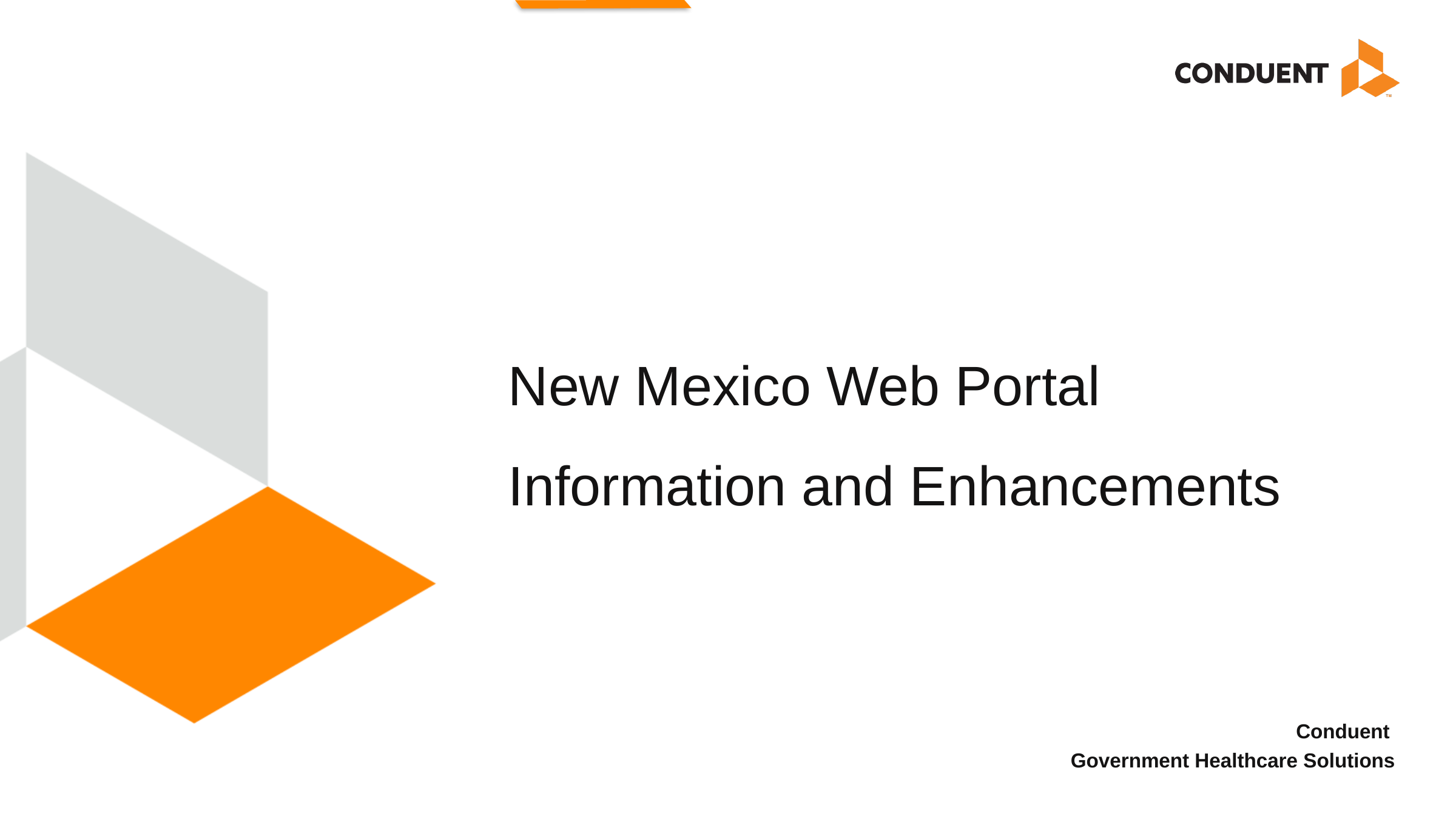

# New Mexico Web Portal Information and Enhancements
Conduent
Government Healthcare Solutions